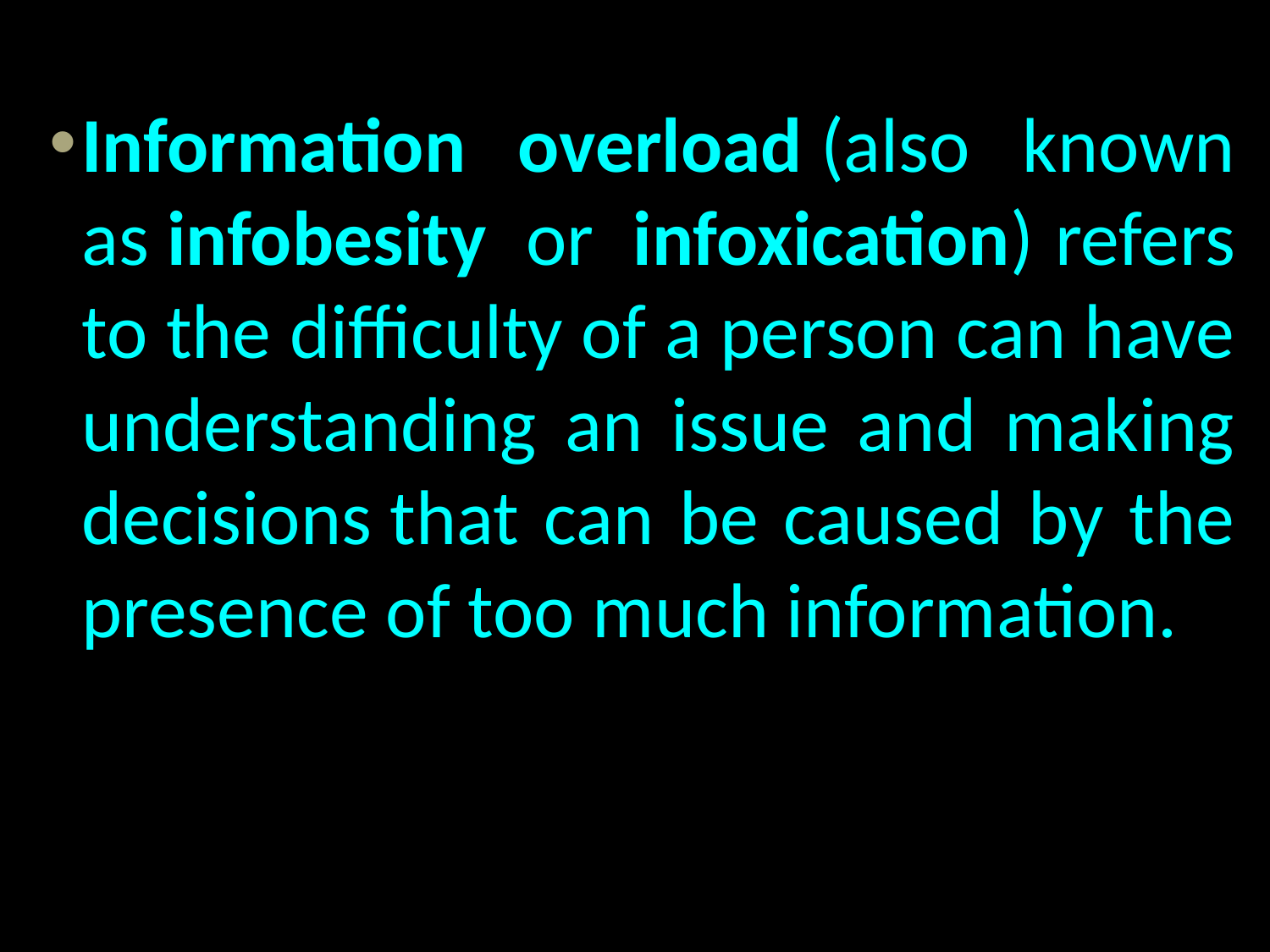

Information overload (also known as infobesity  or  infoxication) refers to the difficulty of a person can have understanding an issue and making decisions that can be caused by the presence of too much information.